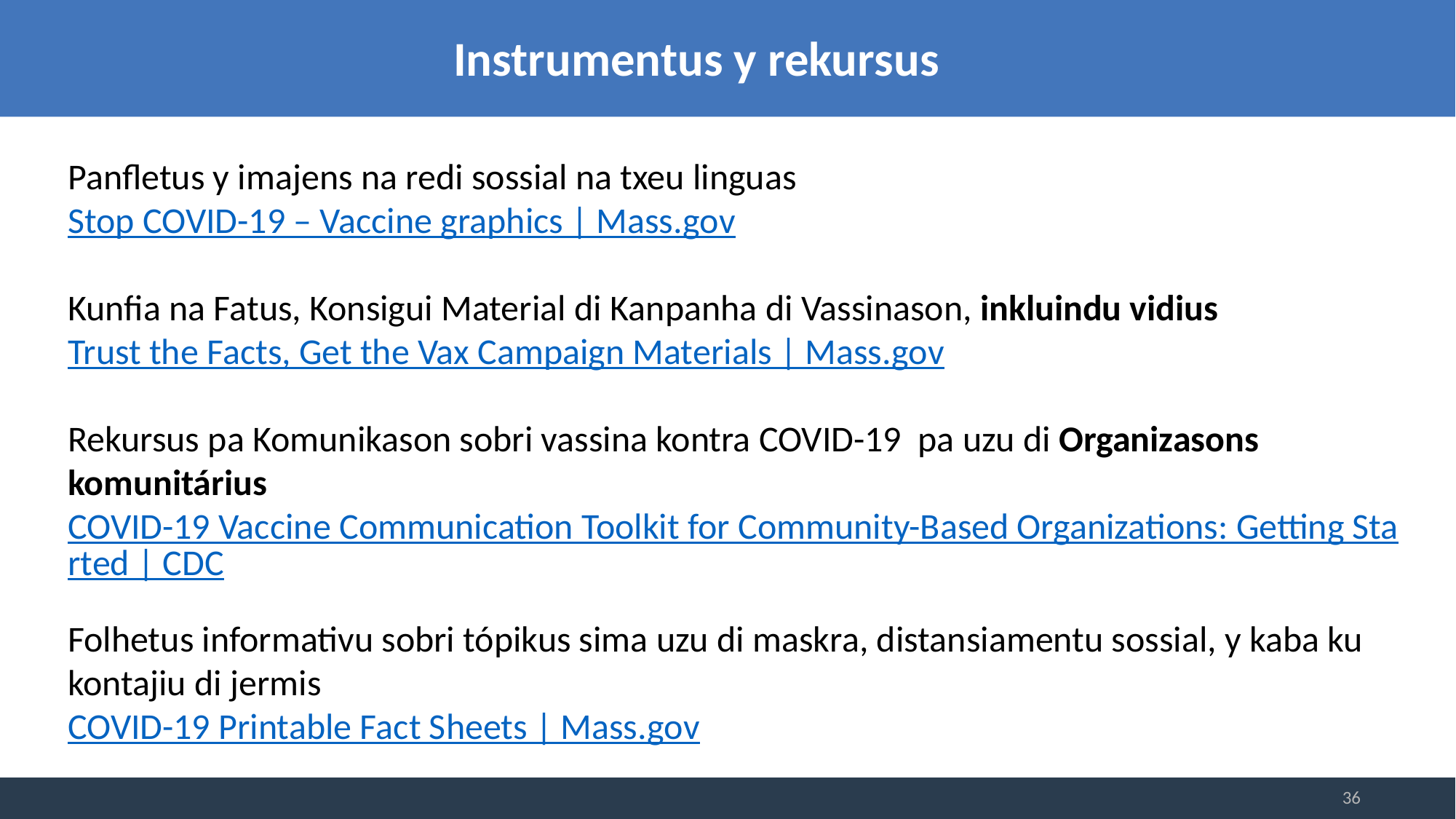

Instrumentus y rekursus
Panfletus y imajens na redi sossial na txeu linguas
Stop COVID-19 – Vaccine graphics | Mass.gov

Kunfia na Fatus, Konsigui Material di Kanpanha di Vassinason, inkluindu vidius
Trust the Facts, Get the Vax Campaign Materials | Mass.gov

Rekursus pa Komunikason sobri vassina kontra COVID-19  pa uzu di Organizasons komunitárius
COVID-19 Vaccine Communication Toolkit for Community-Based Organizations: Getting Started | CDC

Folhetus informativu sobri tópikus sima uzu di maskra, distansiamentu sossial, y kaba ku kontajiu di jermis
COVID-19 Printable Fact Sheets | Mass.gov
36